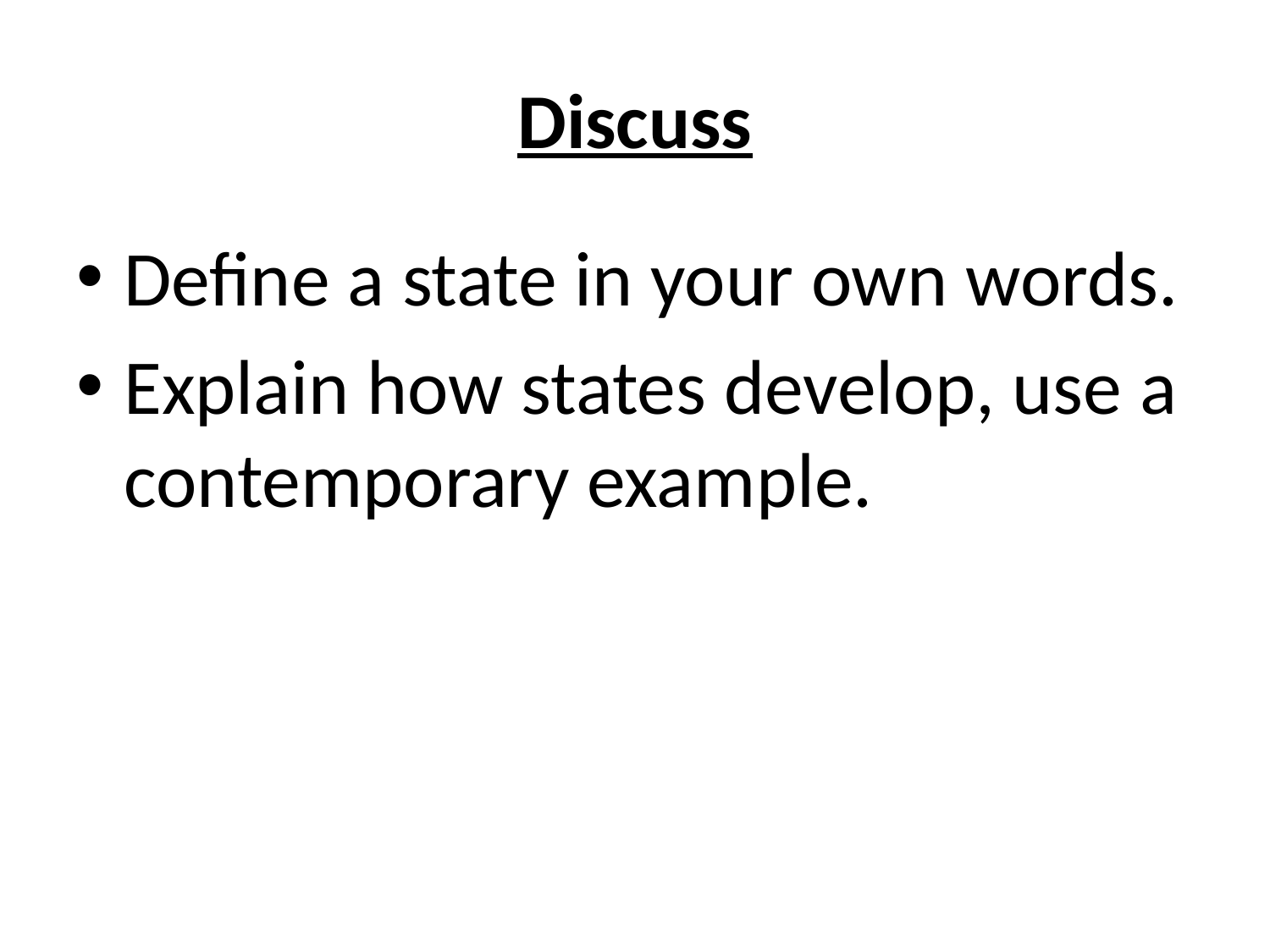

# Discuss
Define a state in your own words.
Explain how states develop, use a contemporary example.